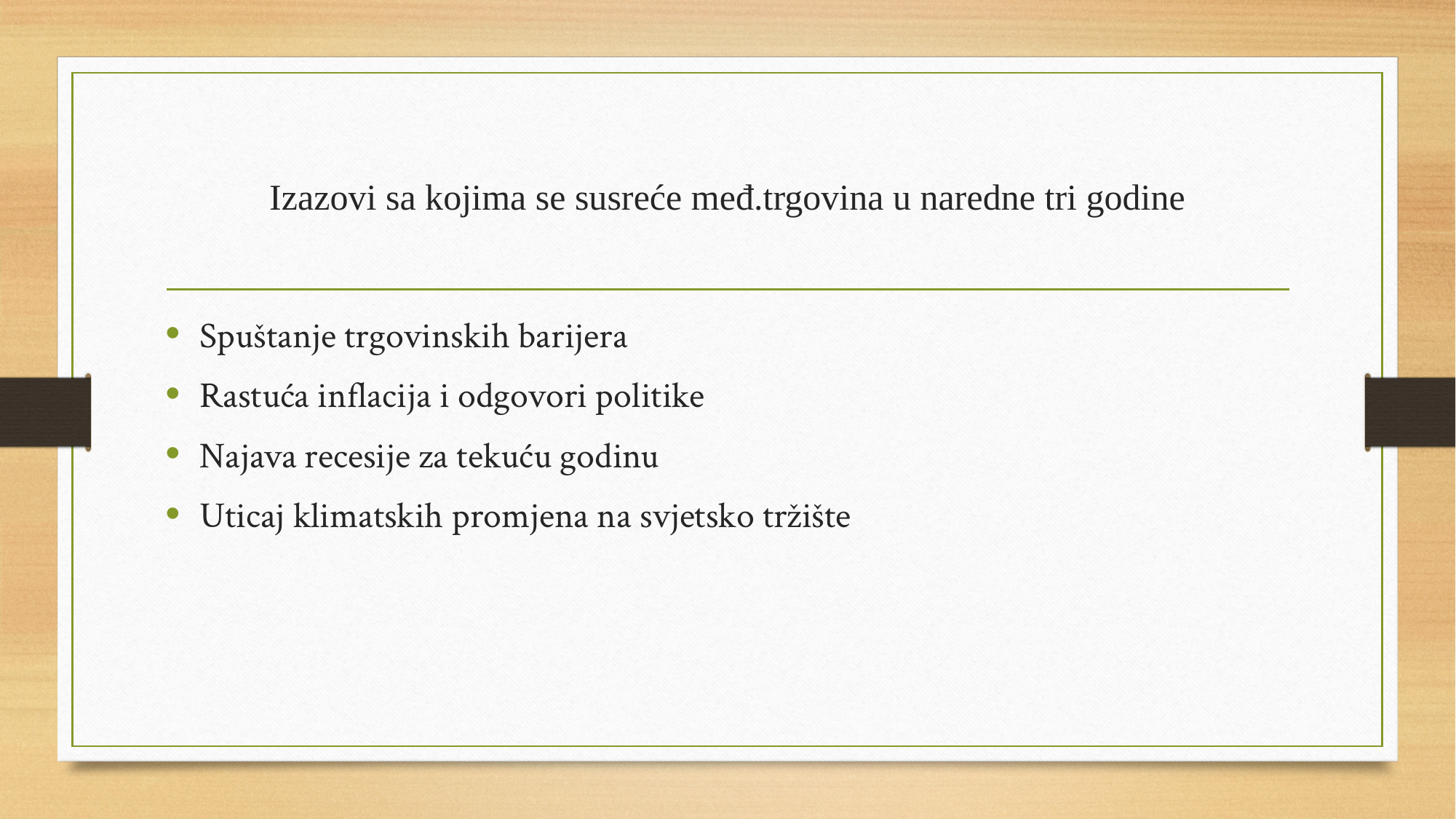

# Izazovi sa kojima se susreće međ.trgovina u naredne tri godine
Spuštanje trgovinskih barijera
Rastuća inflacija i odgovori politike
Najava recesije za tekuću godinu
Uticaj klimatskih promjena na svjetsko tržište